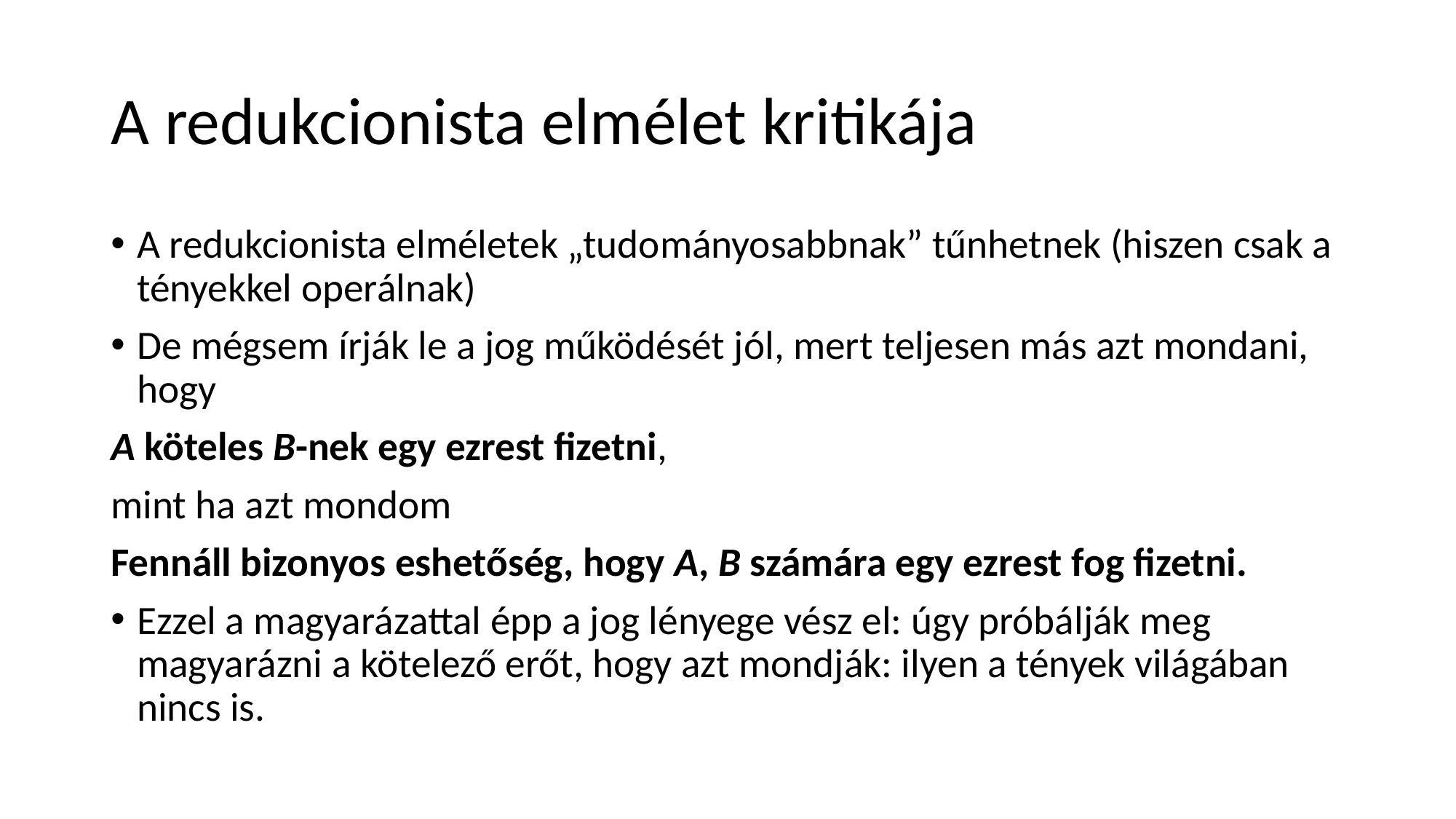

# A redukcionista elmélet kritikája
A redukcionista elméletek „tudományosabbnak” tűnhetnek (hiszen csak a tényekkel operálnak)
De mégsem írják le a jog működését jól, mert teljesen más azt mondani, hogy
A köteles B-nek egy ezrest fizetni,
mint ha azt mondom
Fennáll bizonyos eshetőség, hogy A, B számára egy ezrest fog fizetni.
Ezzel a magyarázattal épp a jog lényege vész el: úgy próbálják meg magyarázni a kötelező erőt, hogy azt mondják: ilyen a tények világában nincs is.